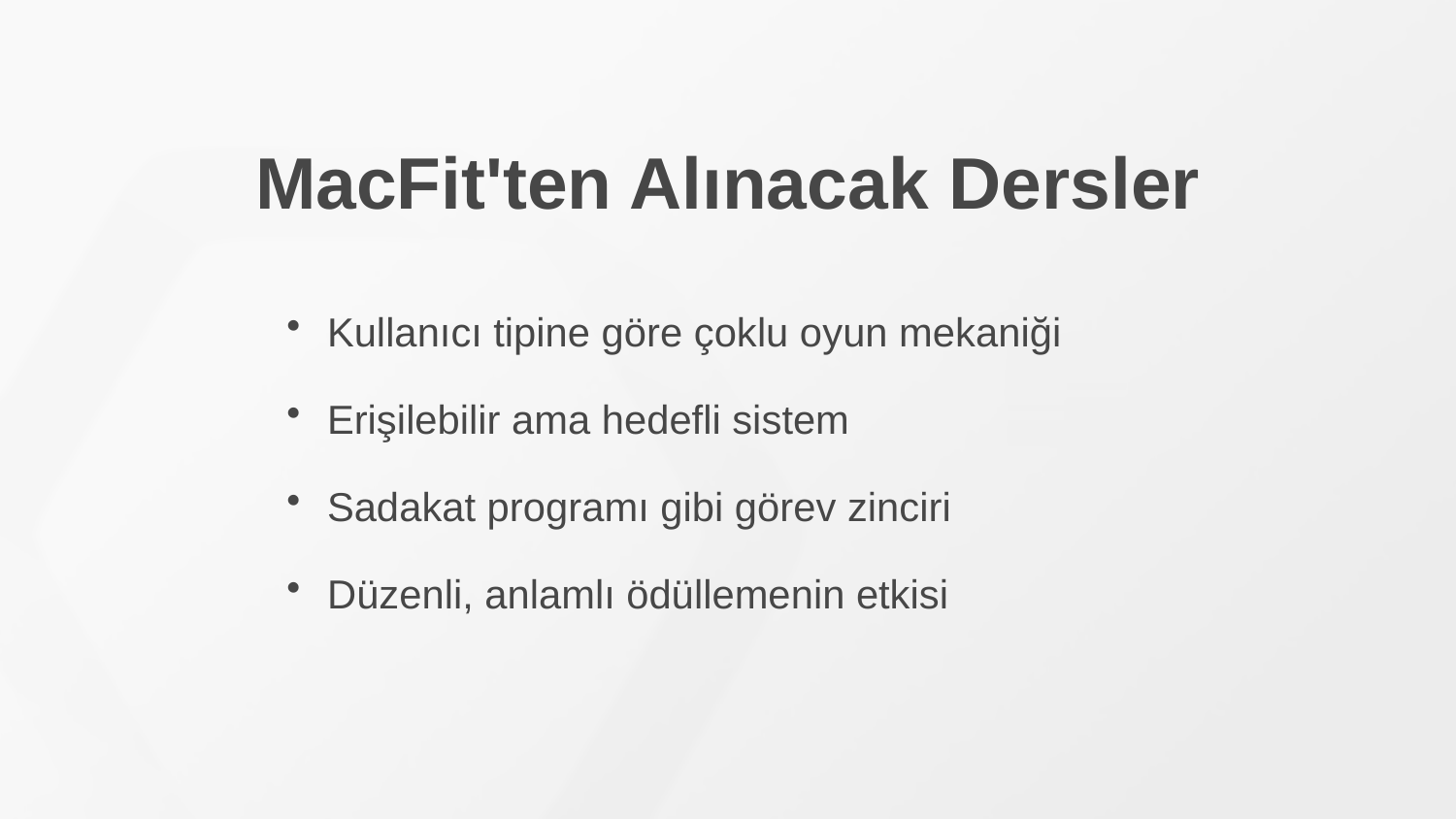

MacFit'ten Alınacak Dersler
Kullanıcı tipine göre çoklu oyun mekaniği
Erişilebilir ama hedefli sistem
Sadakat programı gibi görev zinciri
Düzenli, anlamlı ödüllemenin etkisi